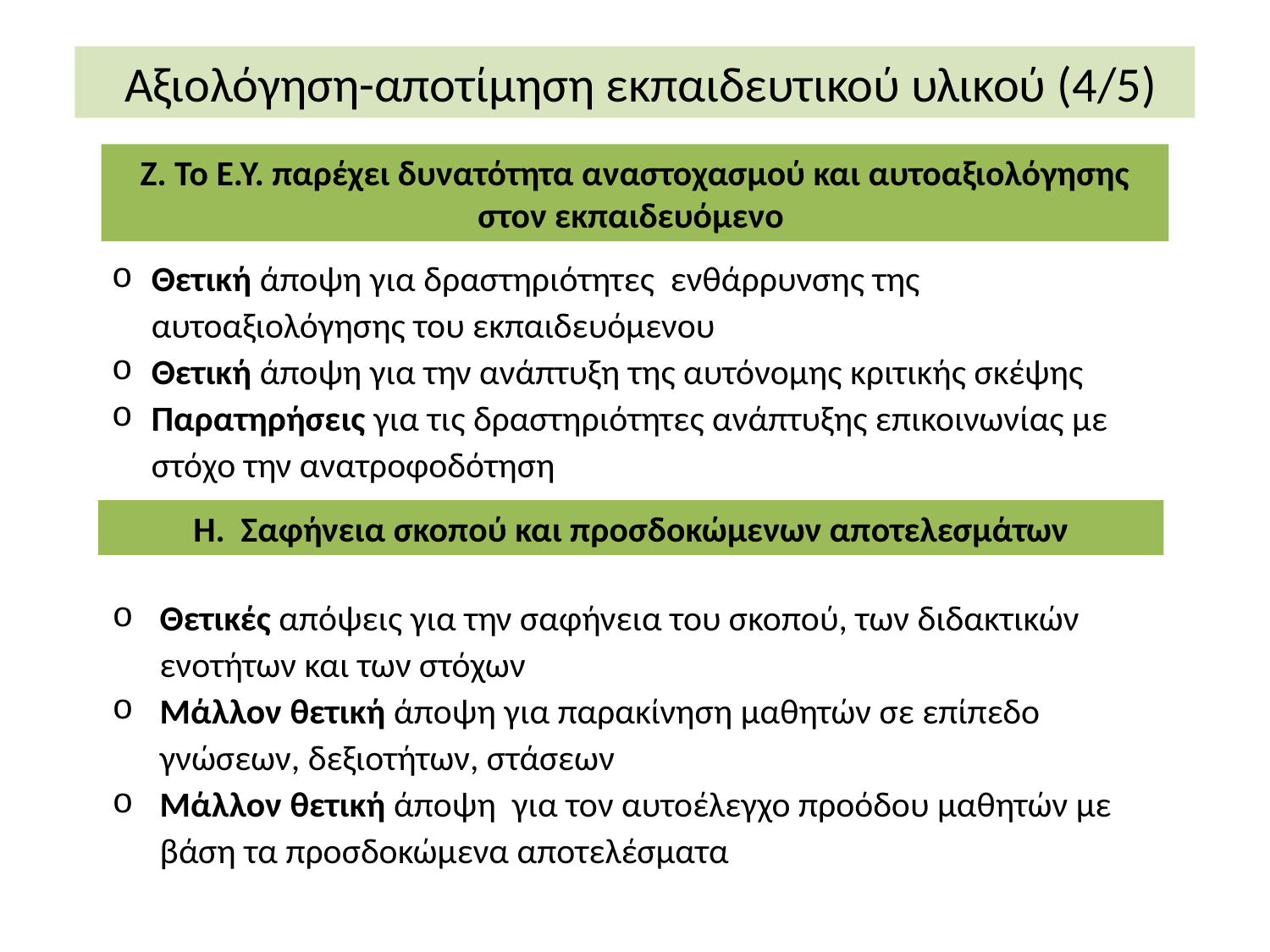

Αξιολόγηση-αποτίμηση εκπαιδευτικού υλικού (4/5)
Ζ. Το Ε.Υ. παρέχει δυνατότητα αναστοχασμού και αυτοαξιολόγησης στον εκπαιδευόμενο
Θετική άποψη για δραστηριότητες  ενθάρρυνσης της αυτοαξιολόγησης του εκπαιδευόμενου
Θετική άποψη για την ανάπτυξη της αυτόνομης κριτικής σκέψης
Παρατηρήσεις για τις δραστηριότητες ανάπτυξης επικοινωνίας με στόχο την ανατροφοδότηση
Η.  Σαφήνεια σκοπού και προσδοκώμενων αποτελεσμάτων
Θετικές απόψεις για την σαφήνεια του σκοπού, των διδακτικών ενοτήτων και των στόχων
Μάλλον θετική άποψη για παρακίνηση μαθητών σε επίπεδο γνώσεων, δεξιοτήτων, στάσεων
Μάλλον θετική άποψη  για τον αυτοέλεγχο προόδου μαθητών με βάση τα προσδοκώμενα αποτελέσματα